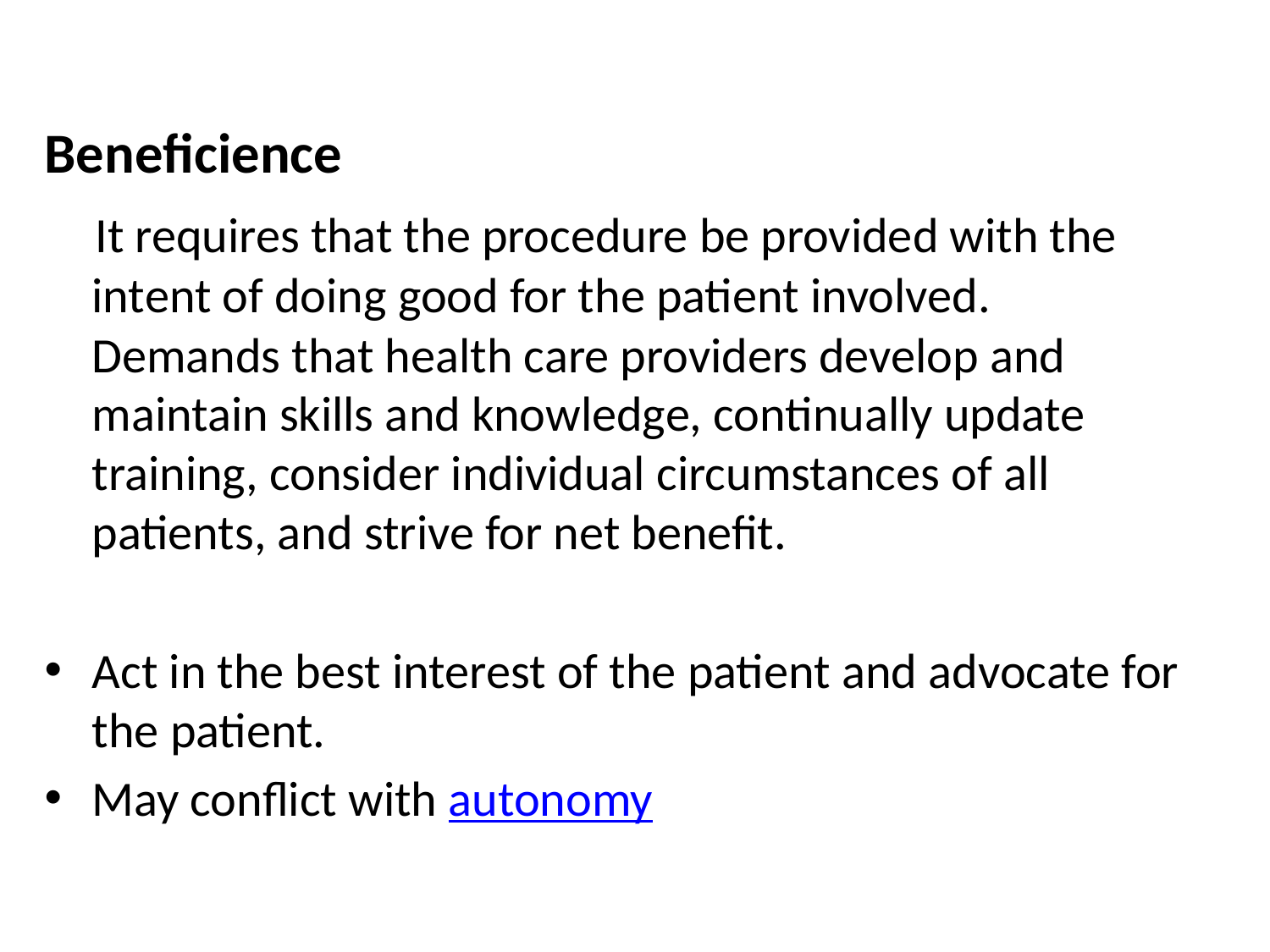

Beneficience
    It requires that the procedure be provided with the intent of doing good for the patient involved.  Demands that health care providers develop and maintain skills and knowledge, continually update training, consider individual circumstances of all patients, and strive for net benefit.

Act in the best interest of the patient and advocate for the patient.
May conflict with autonomy